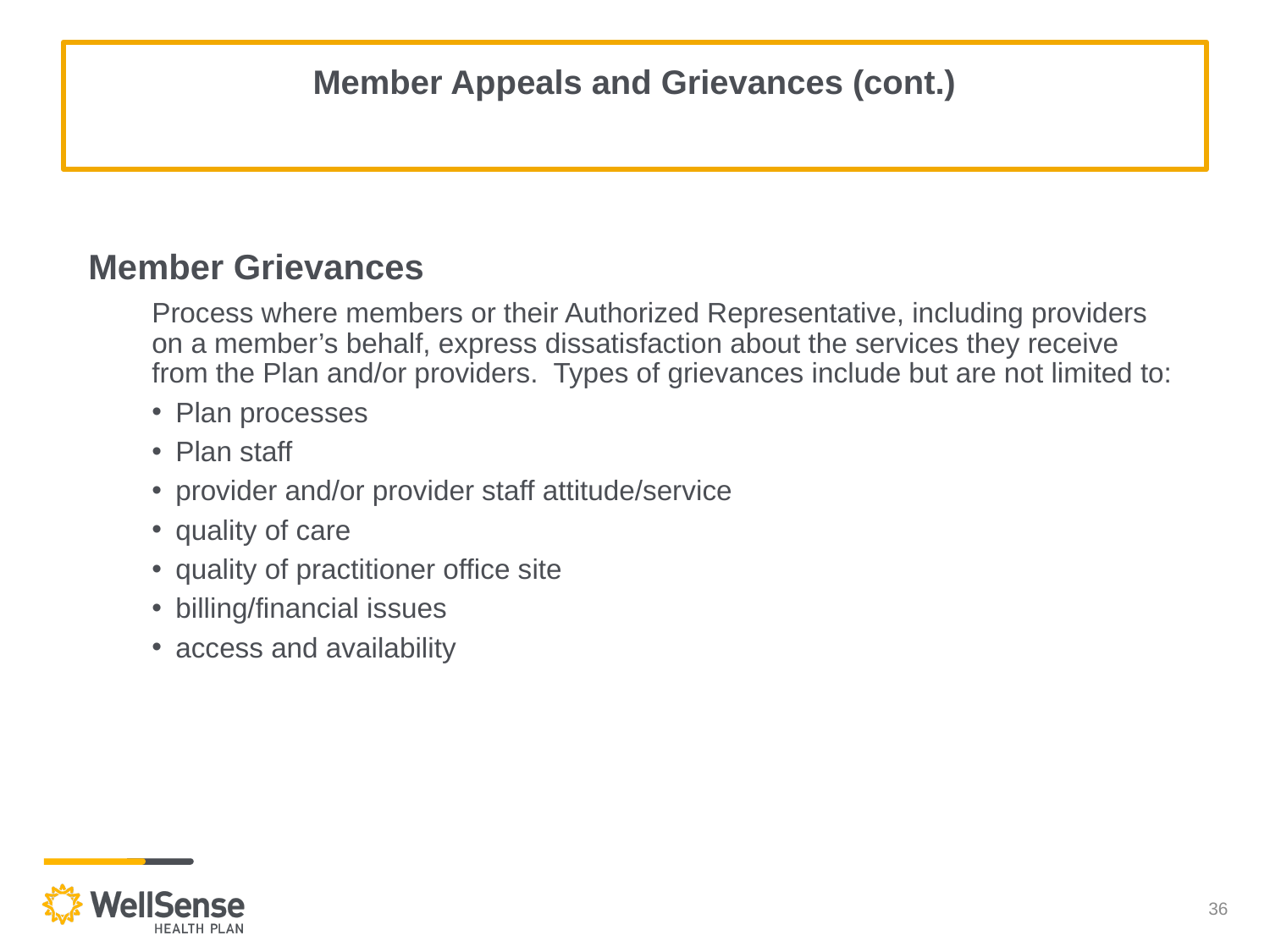

# Member Appeals and Grievances (cont.)

Member Grievances
Process where members or their Authorized Representative, including providers on a member’s behalf, express dissatisfaction about the services they receive from the Plan and/or providers.  Types of grievances include but are not limited to:
Plan processes
Plan staff
provider and/or provider staff attitude/service
quality of care
quality of practitioner office site
billing/financial issues
access and availability

36